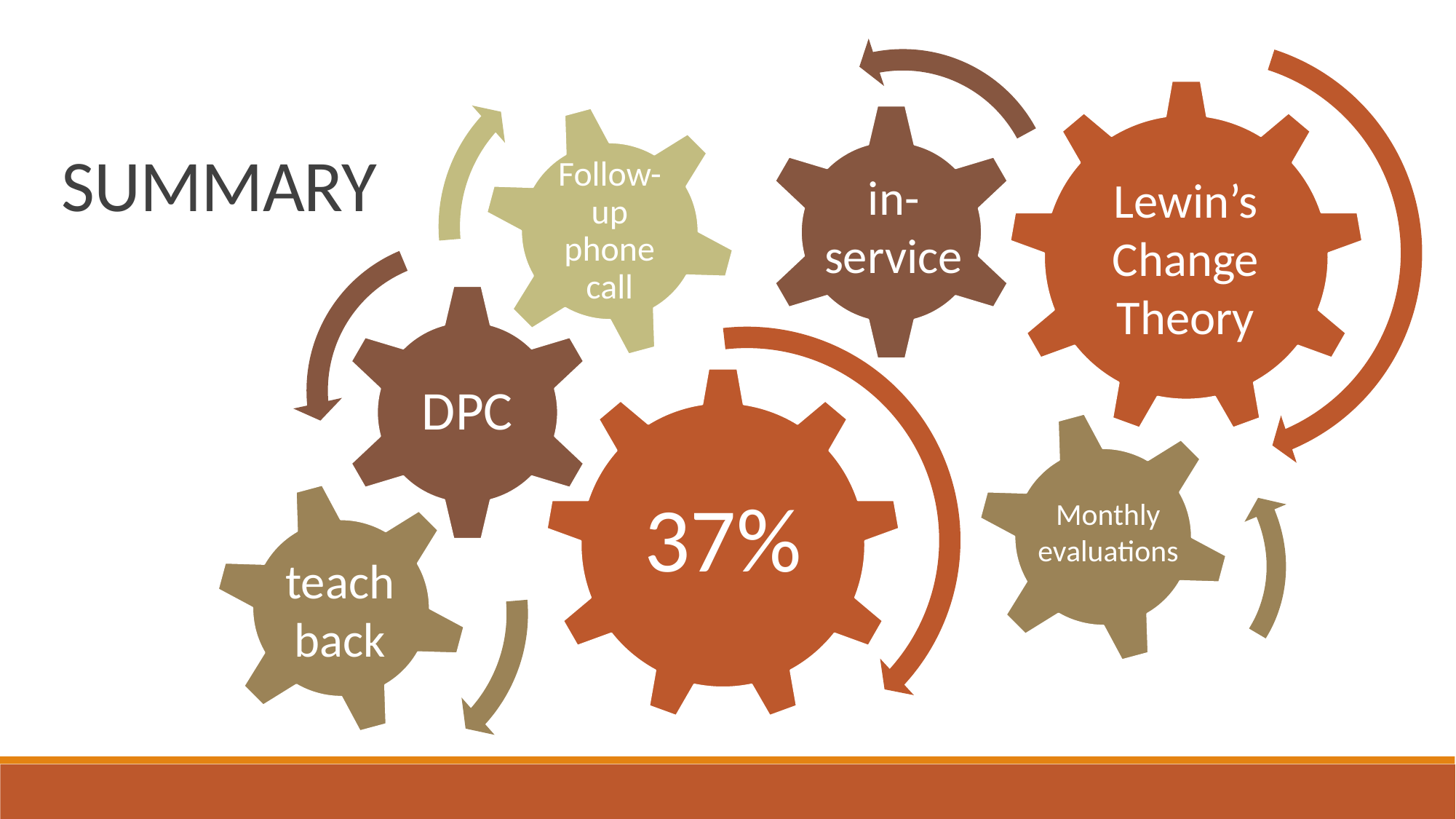

Lewin’s Change Theory

in-
service

Follow-up phone call
SUMMARY

DPC

37%

Monthly evaluations

teach
back
Pts “strongly agree” understand care